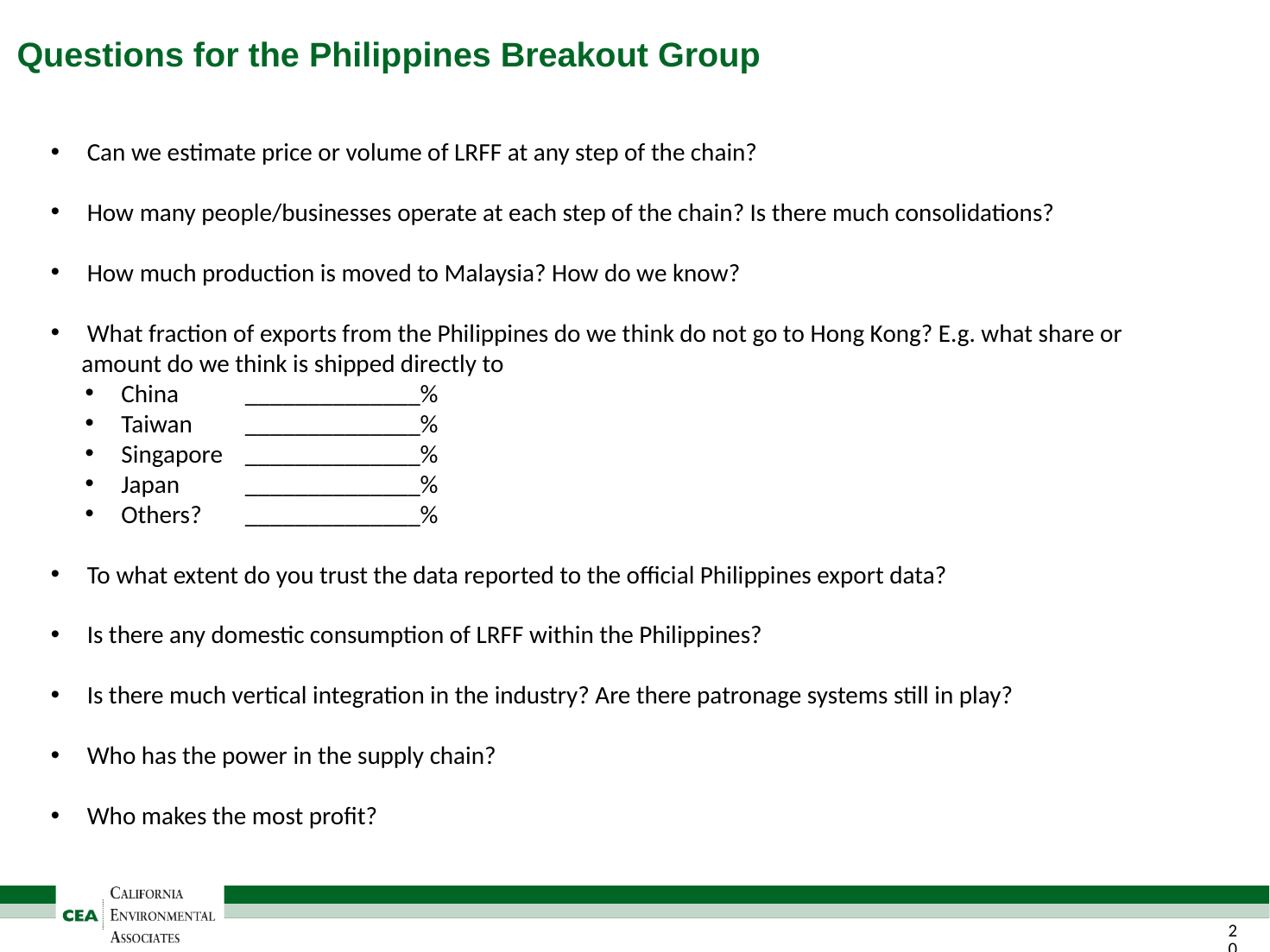

# Questions for the Philippines Breakout Group
 Can we estimate price or volume of LRFF at any step of the chain?

 How many people/businesses operate at each step of the chain? Is there much consolidations?

 How much production is moved to Malaysia? How do we know?

 What fraction of exports from the Philippines do we think do not go to Hong Kong? E.g. what share or amount do we think is shipped directly to
 China	______________%
 Taiwan	______________%
 Singapore	______________%
 Japan	______________%
 Others?	______________%

 To what extent do you trust the data reported to the official Philippines export data?

 Is there any domestic consumption of LRFF within the Philippines?

 Is there much vertical integration in the industry? Are there patronage systems still in play?

 Who has the power in the supply chain?

 Who makes the most profit?

20